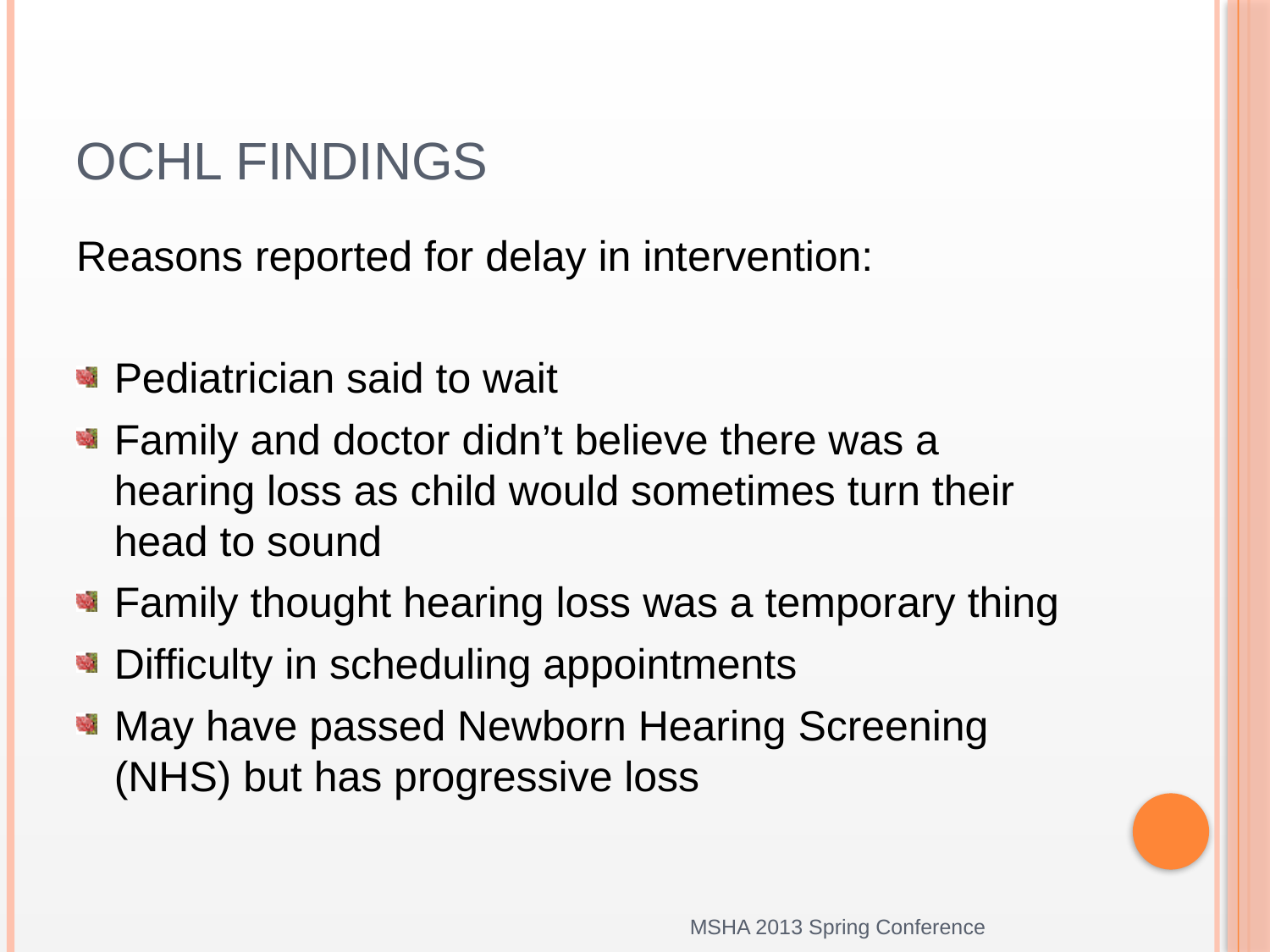

# OCHL Findings
Reasons reported for delay in intervention:

Pediatrician said to wait
Family and doctor didn’t believe there was a hearing loss as child would sometimes turn their head to sound
Family thought hearing loss was a temporary thing
Difficulty in scheduling appointments
May have passed Newborn Hearing Screening (NHS) but has progressive loss
MSHA 2013 Spring Conference